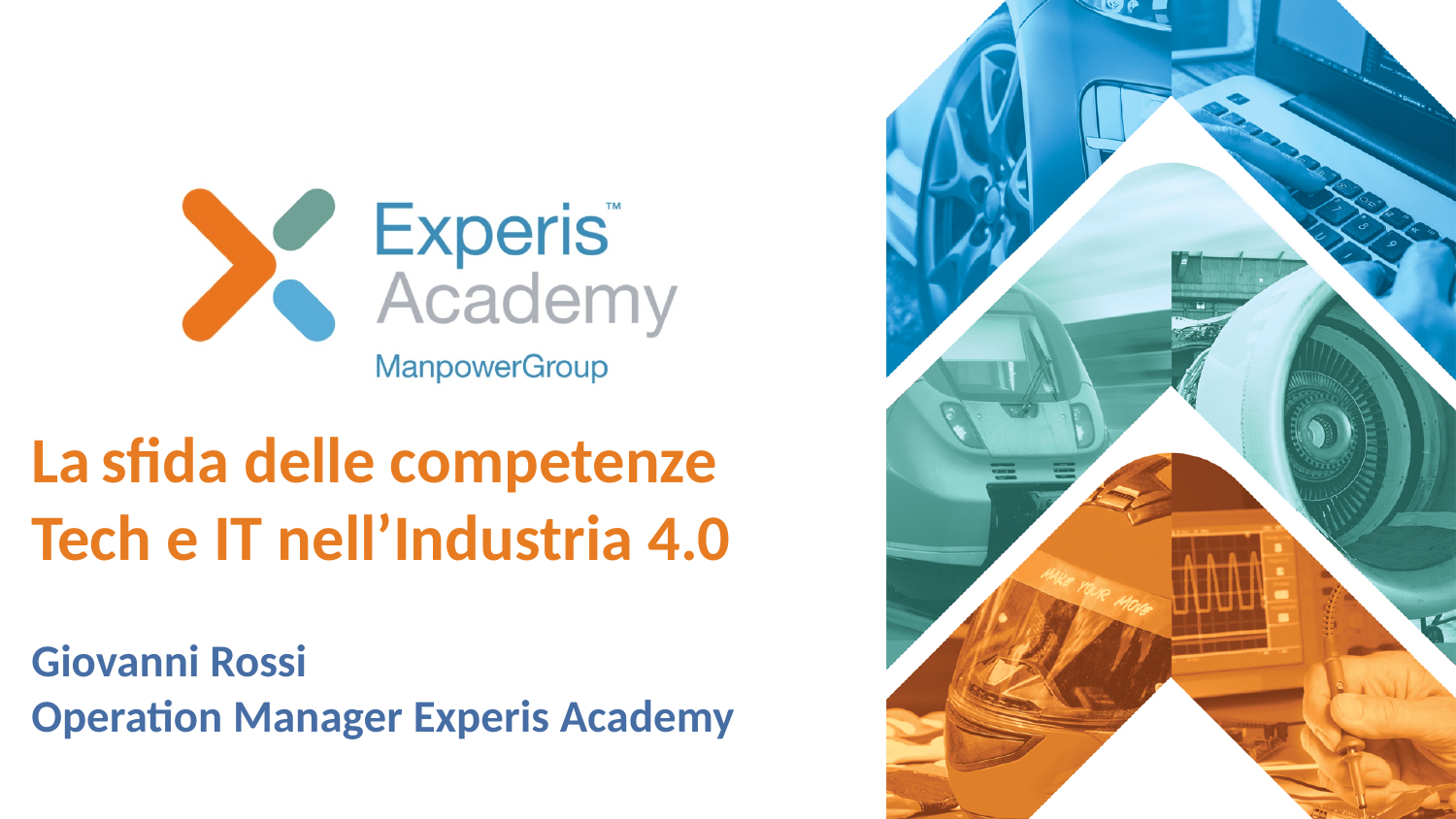

La sfida delle competenze Tech e IT nell’Industria 4.0

Giovanni Rossi
Operation Manager Experis Academy